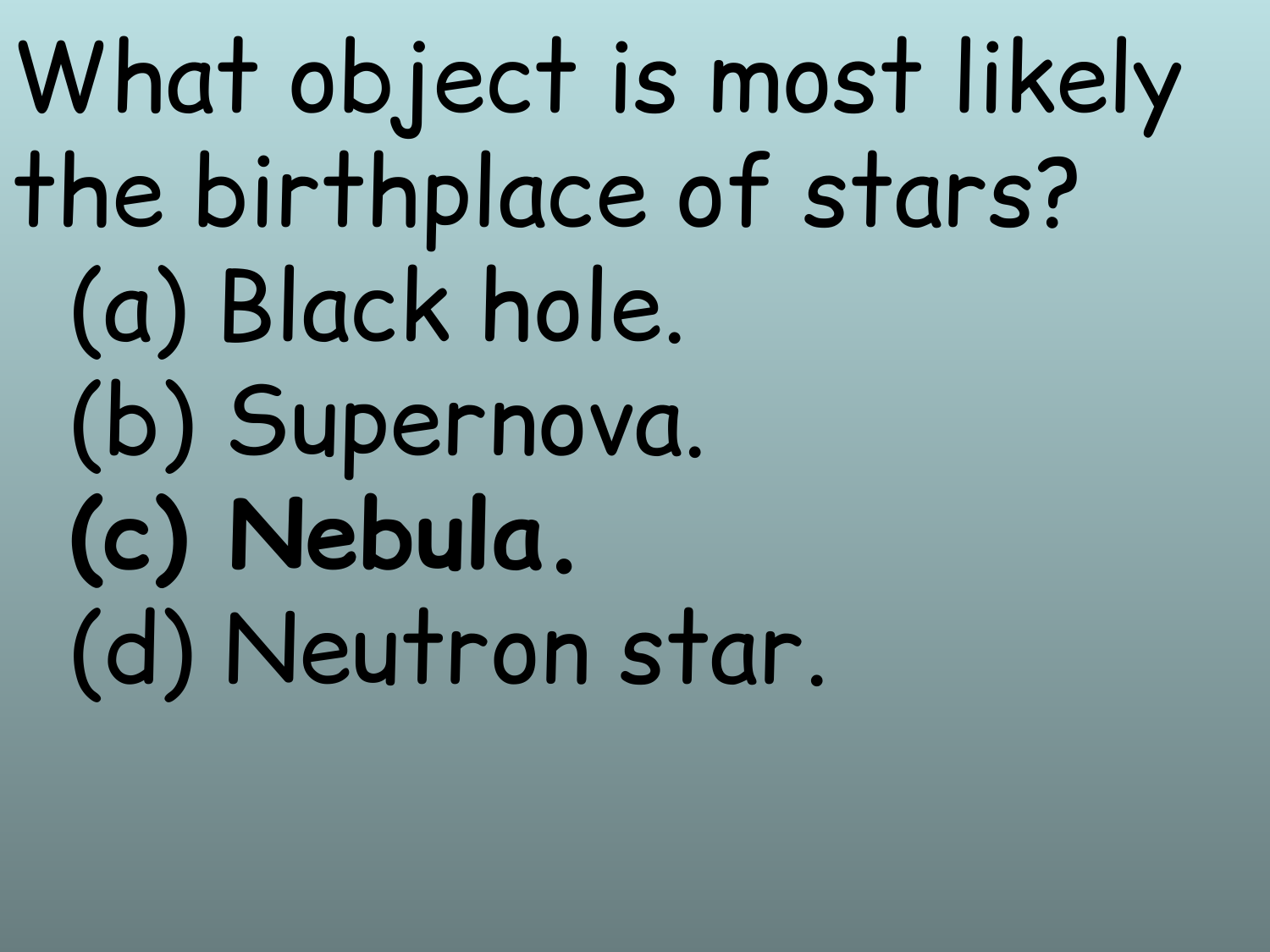

What object is most likely the birthplace of stars?
  (a) Black hole.
  (b) Supernova.
  (c) Nebula.
  (d) Neutron star.